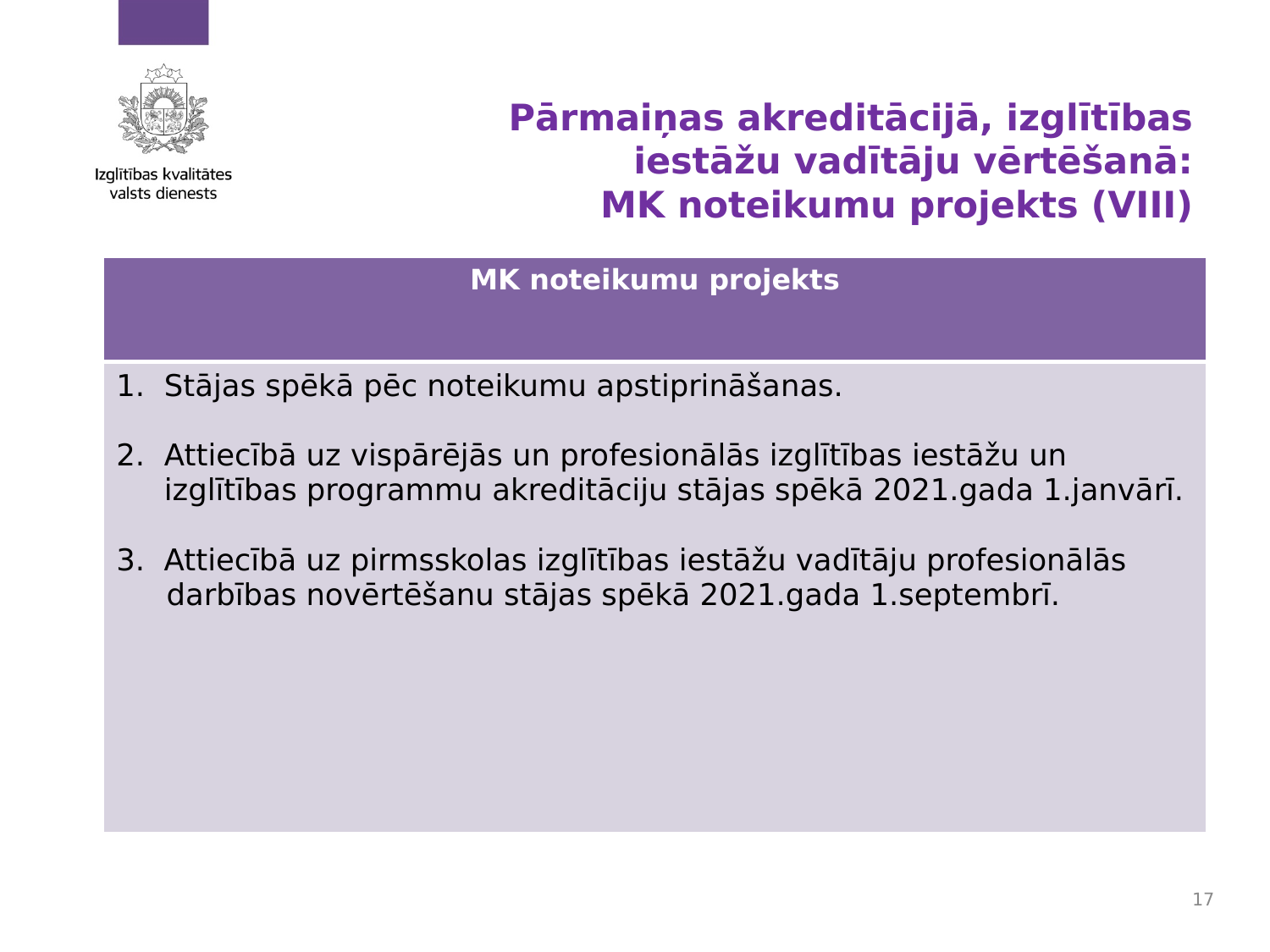

# Pārmaiņas akreditācijā, izglītības iestāžu vadītāju vērtēšanā: MK noteikumu projekts (VIII)
| MK noteikumu projekts |
| --- |
| Stājas spēkā pēc noteikumu apstiprināšanas. Attiecībā uz vispārējās un profesionālās izglītības iestāžu un izglītības programmu akreditāciju stājas spēkā 2021.gada 1.janvārī. 3. Attiecībā uz pirmsskolas izglītības iestāžu vadītāju profesionālās darbības novērtēšanu stājas spēkā 2021.gada 1.septembrī. |
17